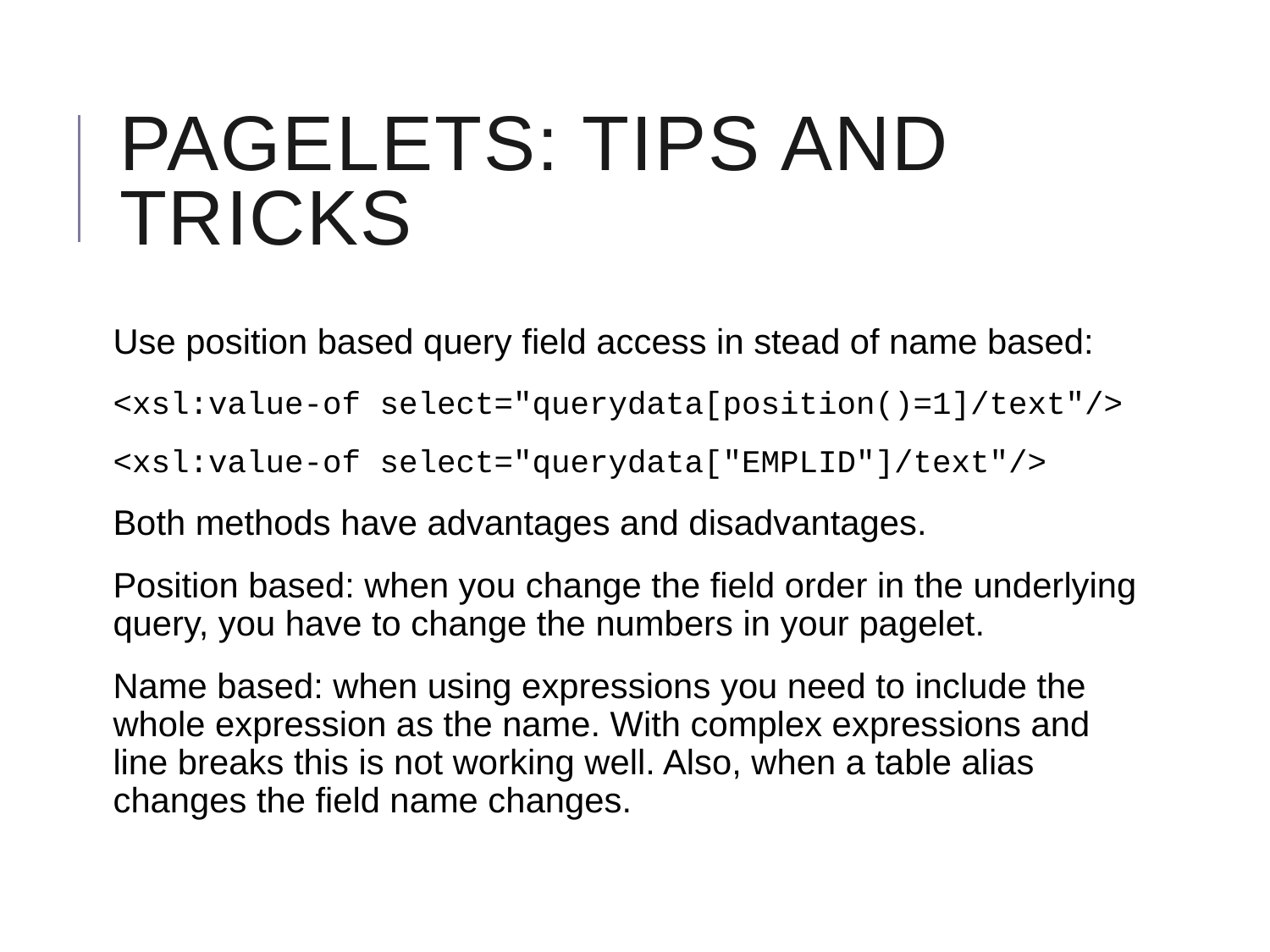

# pagelets: Tips and tricks
Use position based query field access in stead of name based:
<xsl:value-of select="querydata[position()=1]/text"/>
<xsl:value-of select="querydata["EMPLID"]/text"/>
Both methods have advantages and disadvantages.
Position based: when you change the field order in the underlying query, you have to change the numbers in your pagelet.
Name based: when using expressions you need to include the whole expression as the name. With complex expressions and line breaks this is not working well. Also, when a table alias changes the field name changes.